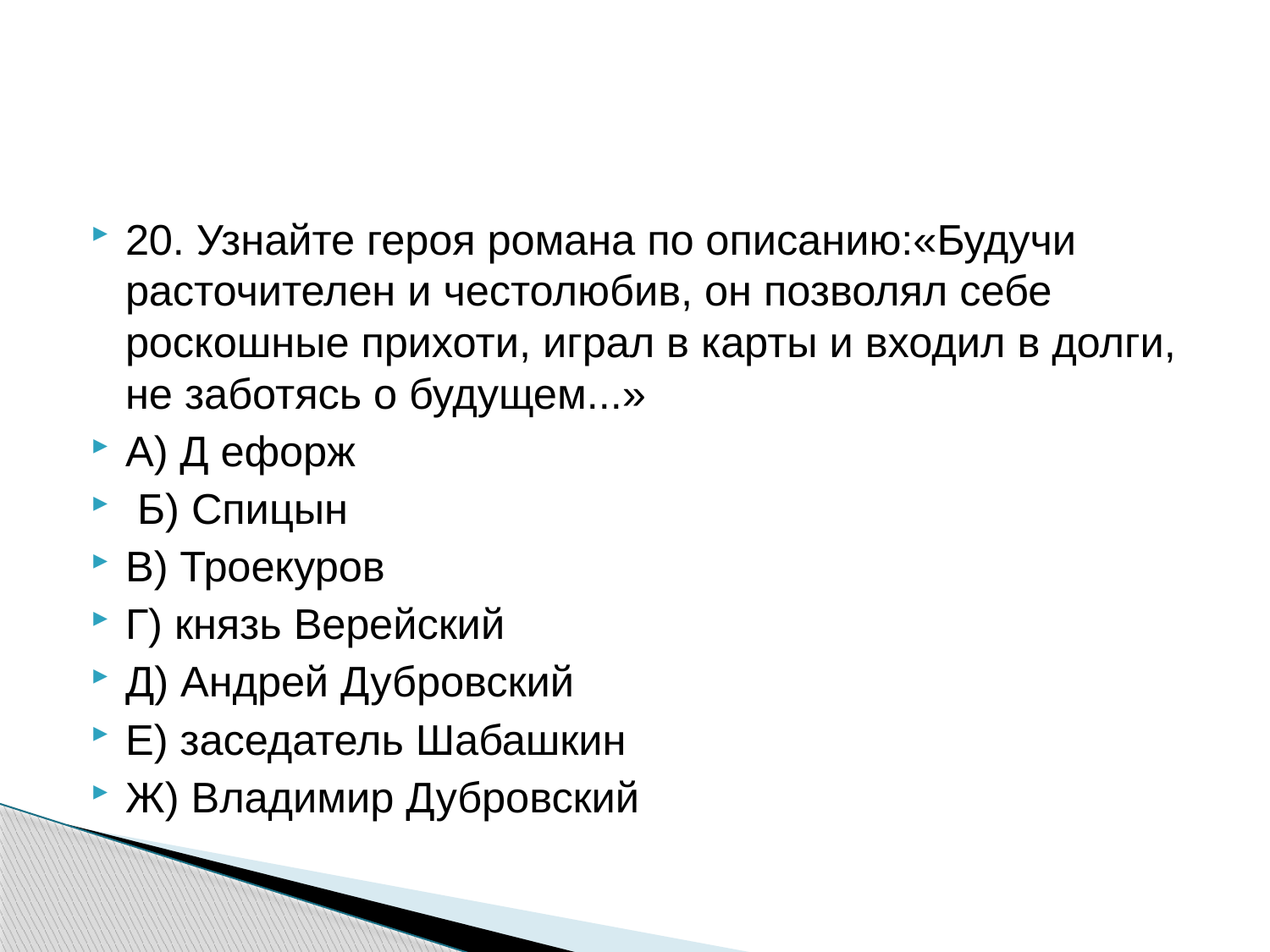

#
20. Узнайте героя романа по описанию:«Будучи расточителен и честолюбив, он позволял себе роскошные прихоти, играл в карты и входил в долги, не заботясь о будущем...»
А) Д ефорж
 Б) Спицын
В) Троекуров
Г) князь Верейский
Д) Андрей Дубровский
Е) заседатель Шабашкин
Ж) Владимир Дубровский